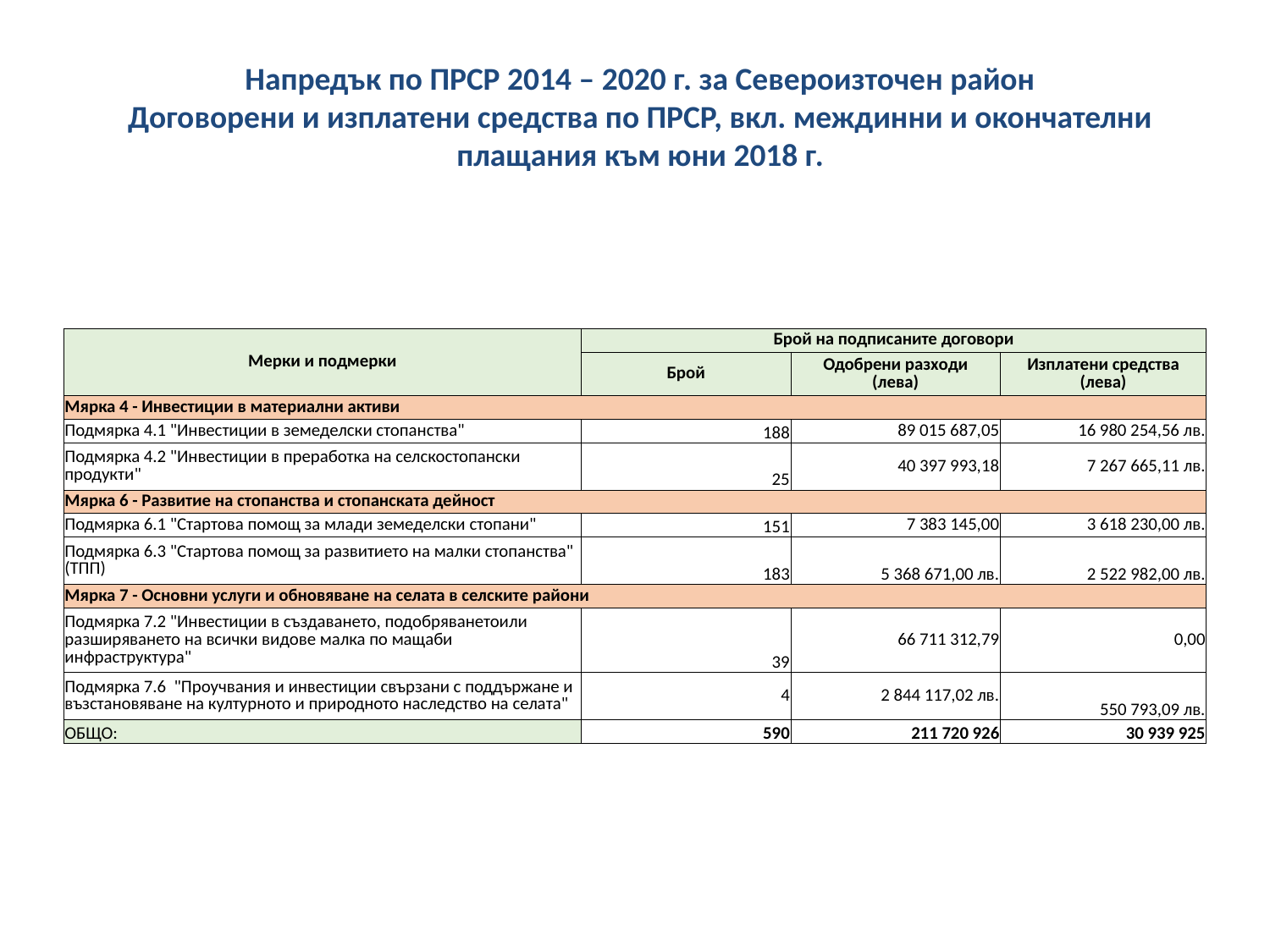

Напредък по ПРСР 2014 – 2020 г. за Североизточен район
Договорени и изплатени средства по ПРСР, вкл. междинни и окончателни плащания към юни 2018 г.
| Мерки и подмерки | Брой на подписаните договори |  |  |
| --- | --- | --- | --- |
|  | Брой | Одобрени разходи (лева) | Изплатени средства (лева) |
| Мярка 4 - Инвестиции в материални активи |  |  |  |
| Подмярка 4.1 "Инвестиции в земеделски стопанства" | 188 | 89 015 687,05 | 16 980 254,56 лв. |
| Подмярка 4.2 "Инвестиции в преработка на селскостопански продукти" | 25 | 40 397 993,18 | 7 267 665,11 лв. |
| Мярка 6 - Развитие на стопанства и стопанската дейност |  |  |  |
| Подмярка 6.1 "Стартова помощ за млади земеделски стопани" | 151 | 7 383 145,00 | 3 618 230,00 лв. |
| Подмярка 6.3 "Стартова помощ за развитието на малки стопанства" (ТПП) | 183 | 5 368 671,00 лв. | 2 522 982,00 лв. |
| Мярка 7 - Основни услуги и обновяване на селата в селските райони |  |  |  |
| Подмярка 7.2 "Инвестиции в създаването, подобряванетоили разширяването на всички видове малка по мащаби инфраструктура" | 39 | 66 711 312,79 | 0,00 |
| Подмярка 7.6 "Проучвания и инвестиции свързани с поддържане и възстановяване на културното и природното наследство на селата" | 4 | 2 844 117,02 лв. | 550 793,09 лв. |
| ОБЩО: | 590 | 211 720 926 | 30 939 925 |